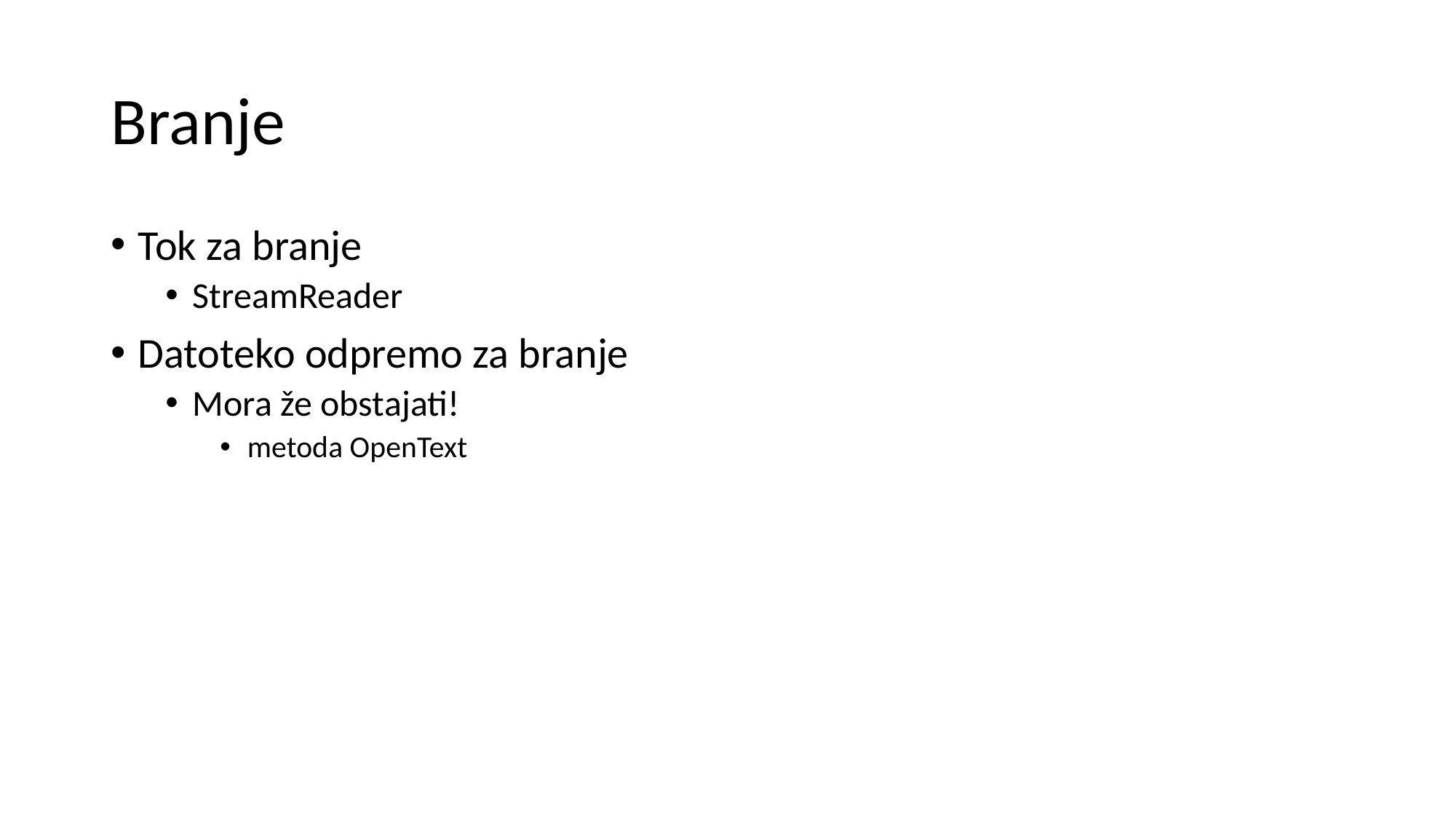

# Branje
Tok za branje
StreamReader
Datoteko odpremo za branje
Mora že obstajati!
metoda OpenText